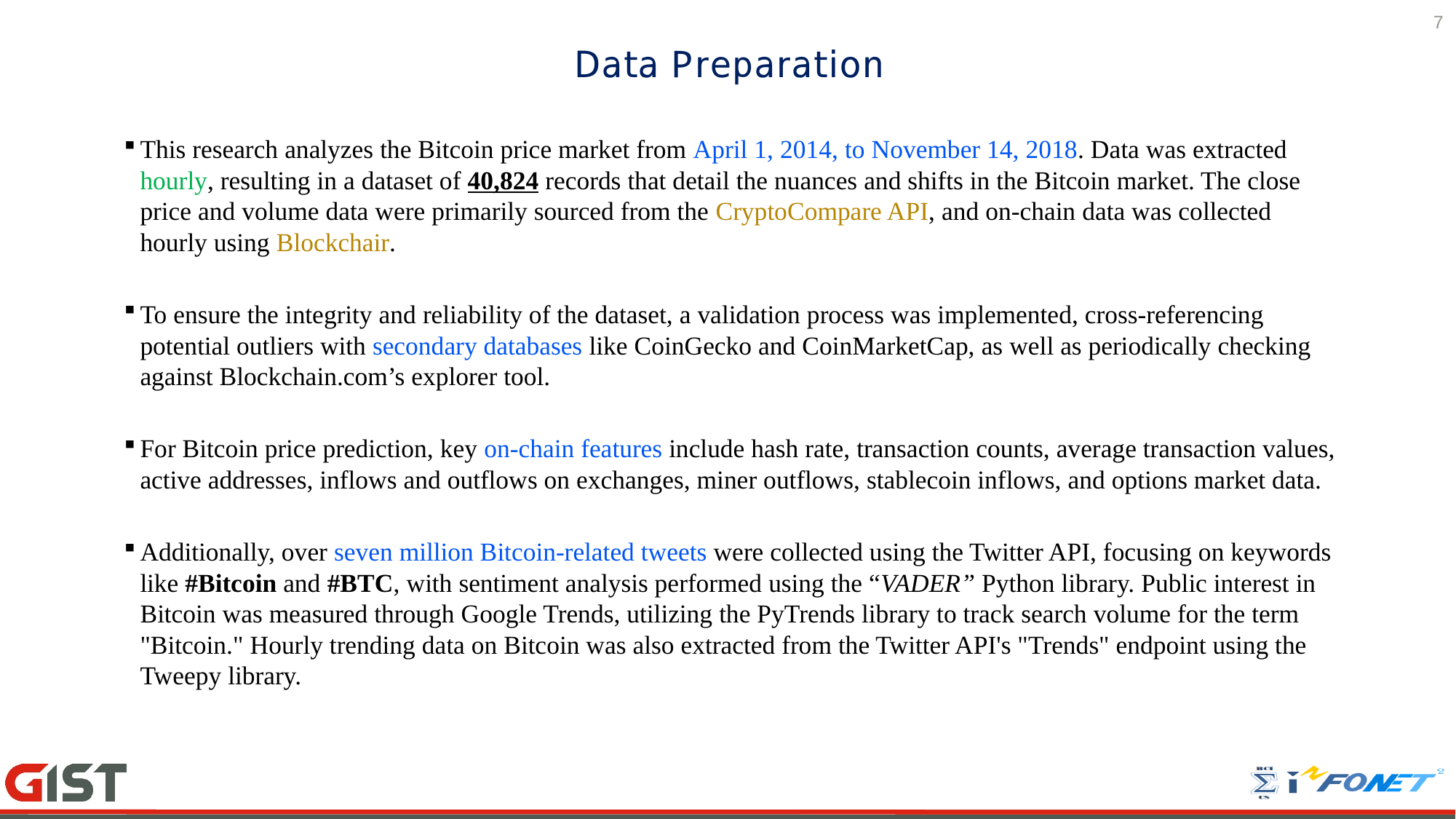

7
# Data Preparation
This research analyzes the Bitcoin price market from April 1, 2014, to November 14, 2018. Data was extracted hourly, resulting in a dataset of 40,824 records that detail the nuances and shifts in the Bitcoin market. The close price and volume data were primarily sourced from the CryptoCompare API, and on-chain data was collected hourly using Blockchair.

To ensure the integrity and reliability of the dataset, a validation process was implemented, cross-referencing potential outliers with secondary databases like CoinGecko and CoinMarketCap, as well as periodically checking against Blockchain.com’s explorer tool.

For Bitcoin price prediction, key on-chain features include hash rate, transaction counts, average transaction values, active addresses, inflows and outflows on exchanges, miner outflows, stablecoin inflows, and options market data.

Additionally, over seven million Bitcoin-related tweets were collected using the Twitter API, focusing on keywords like #Bitcoin and #BTC, with sentiment analysis performed using the “VADER” Python library. Public interest in Bitcoin was measured through Google Trends, utilizing the PyTrends library to track search volume for the term "Bitcoin." Hourly trending data on Bitcoin was also extracted from the Twitter API's "Trends" endpoint using the Tweepy library.